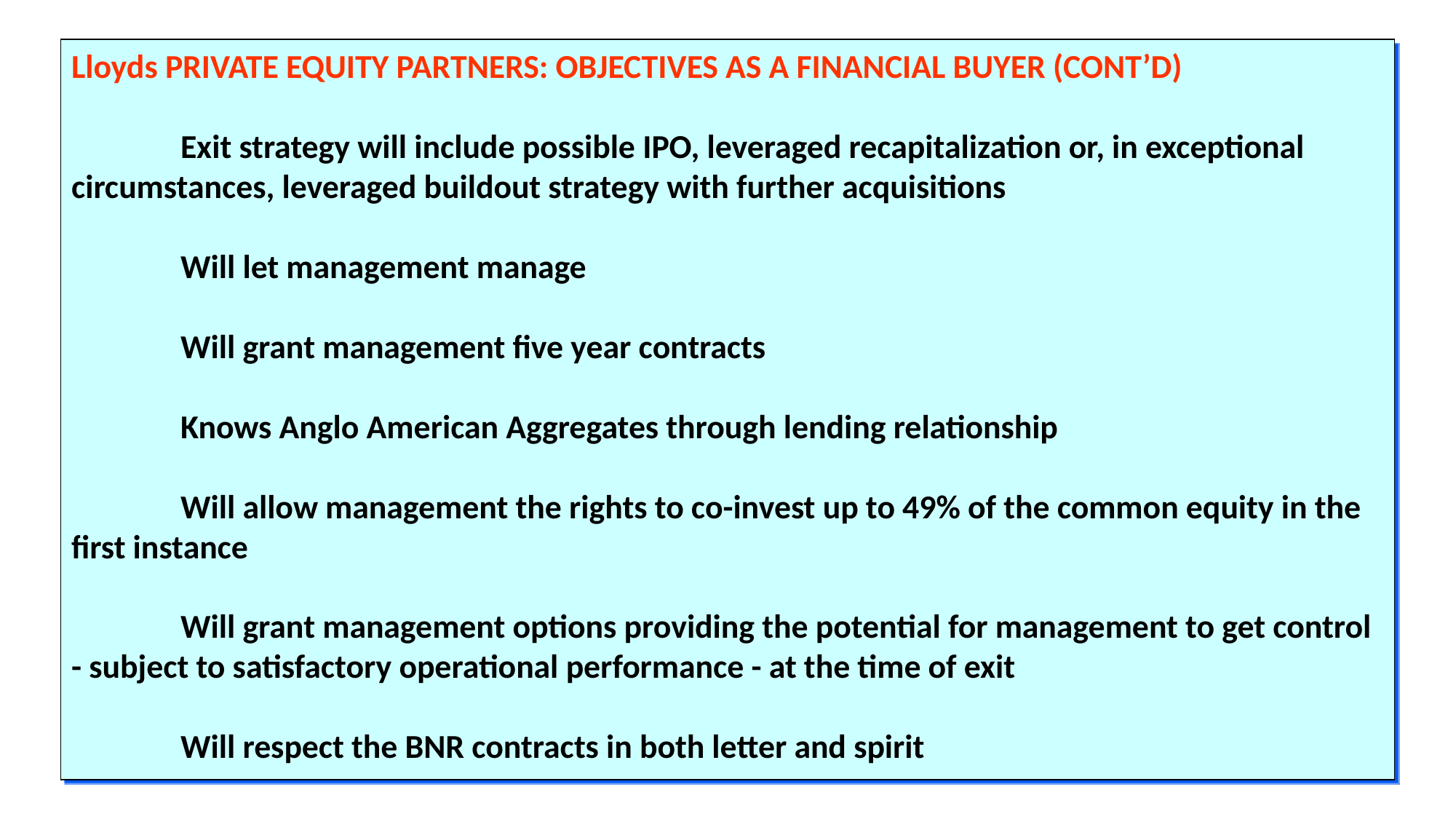

Lloyds PRIVATE EQUITY PARTNERS: OBJECTIVES AS A FINANCIAL BUYER (CONT’D)

	Exit strategy will include possible IPO, leveraged recapitalization or, in exceptional 	circumstances, leveraged buildout strategy with further acquisitions

	Will let management manage

	Will grant management five year contracts

	Knows Anglo American Aggregates through lending relationship

	Will allow management the rights to co-invest up to 49% of the common equity in the 	first instance

	Will grant management options providing the potential for management to get control 	- subject to satisfactory operational performance - at the time of exit

	Will respect the BNR contracts in both letter and spirit